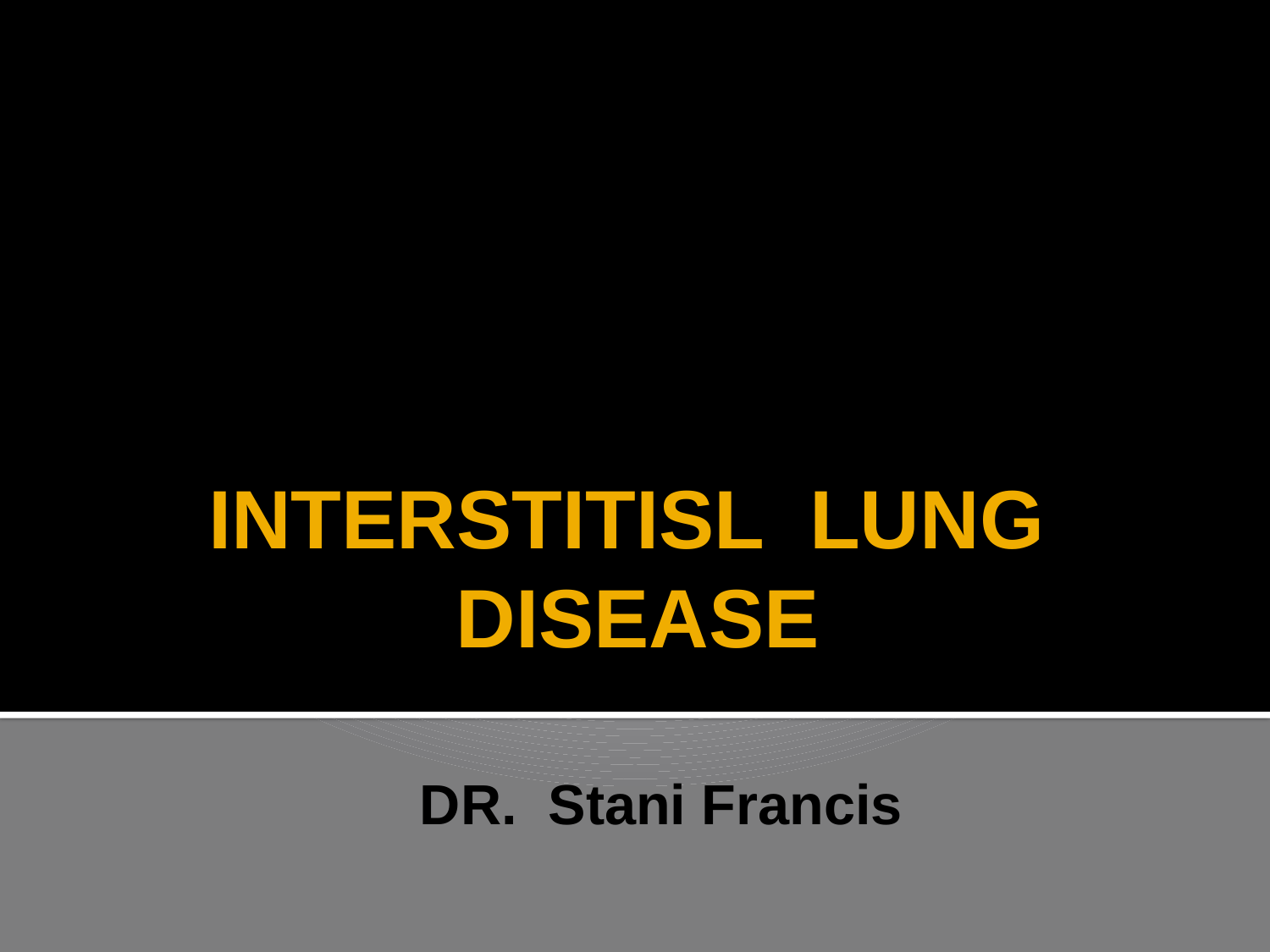

# INTERSTITISL  LUNG  DISEASE
DR.  Stani Francis